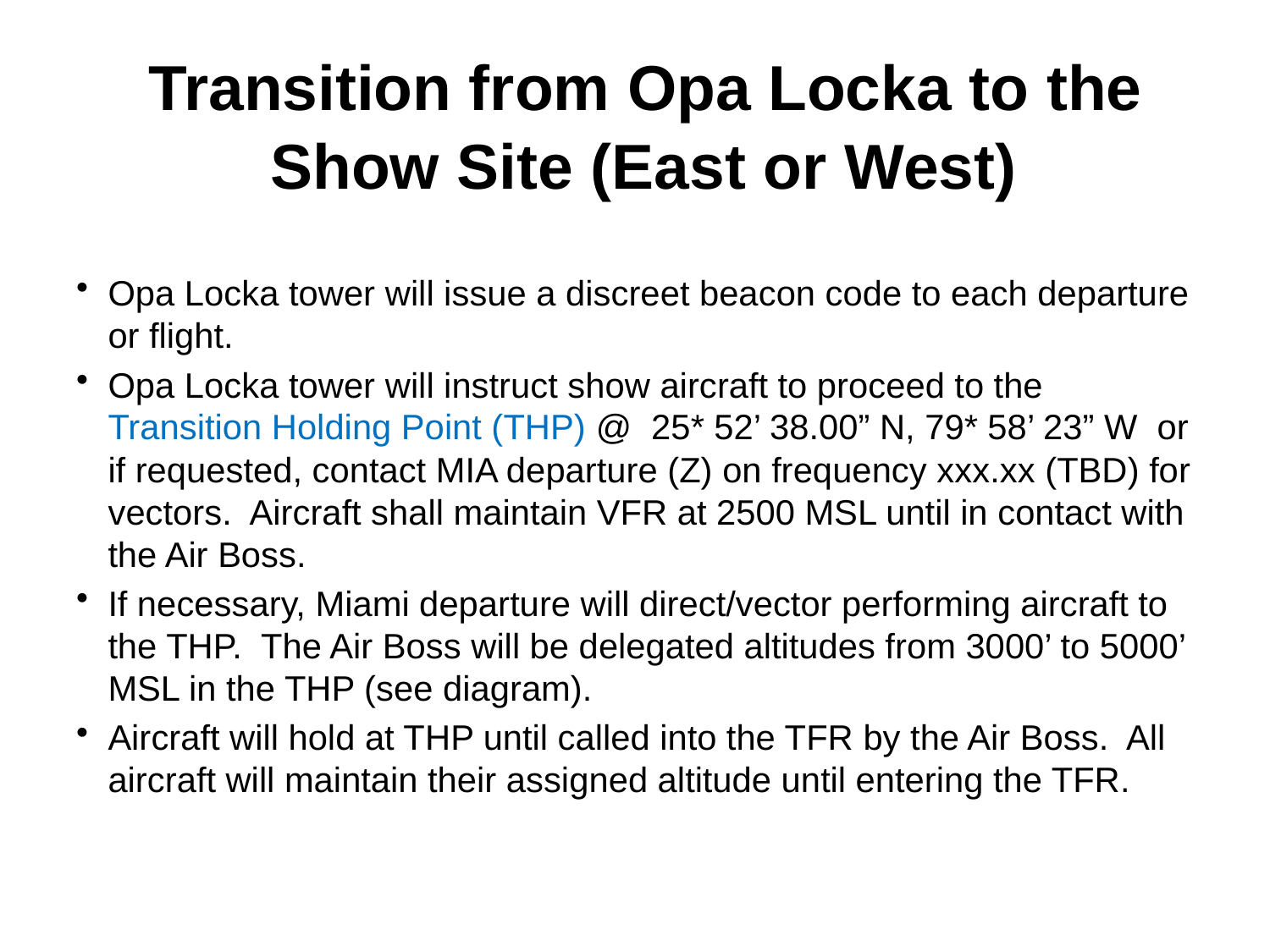

Transition from Opa Locka to the
 Show Site (East or West)
Opa Locka tower will issue a discreet beacon code to each departure or flight.
Opa Locka tower will instruct show aircraft to proceed to the Transition Holding Point (THP) @  25* 52’ 38.00” N, 79* 58’ 23” W  or if requested, contact MIA departure (Z) on frequency xxx.xx (TBD) for vectors.  Aircraft shall maintain VFR at 2500 MSL until in contact with the Air Boss.
If necessary, Miami departure will direct/vector performing aircraft to the THP.  The Air Boss will be delegated altitudes from 3000’ to 5000’ MSL in the THP (see diagram).
Aircraft will hold at THP until called into the TFR by the Air Boss.  All aircraft will maintain their assigned altitude until entering the TFR.